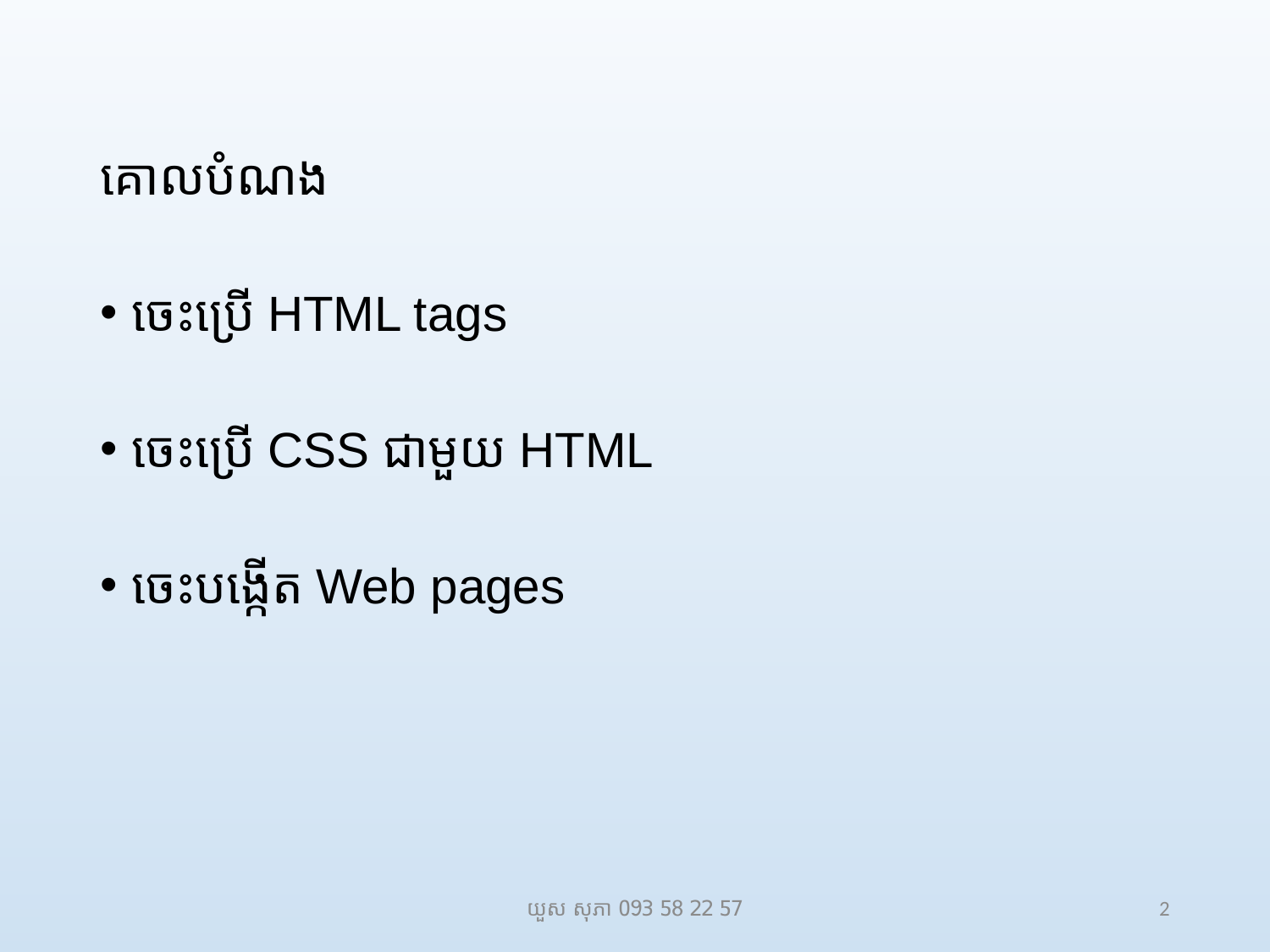

គោលបំណង
ចេះប្រើ HTML tags
ចេះប្រើ CSS ជាមួយ HTML
ចេះបង្កើត Web pages
យួស សុភា 093 58 22 57
2